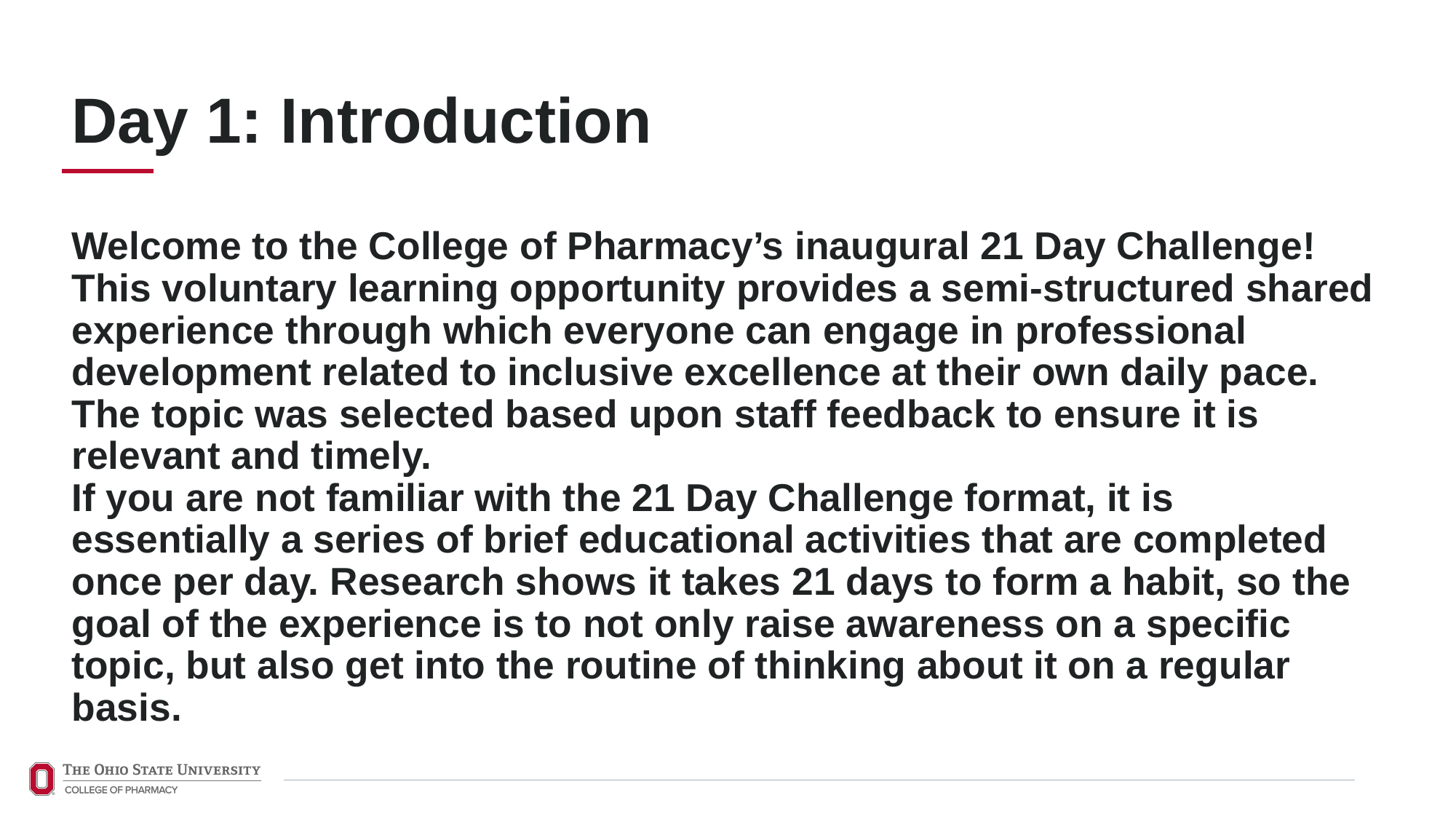

Day 1: Introduction
Welcome to the College of Pharmacy’s inaugural 21 Day Challenge! This voluntary learning opportunity provides a semi-structured shared experience through which everyone can engage in professional development related to inclusive excellence at their own daily pace. The topic was selected based upon staff feedback to ensure it is relevant and timely.
If you are not familiar with the 21 Day Challenge format, it is essentially a series of brief educational activities that are completed once per day. Research shows it takes 21 days to form a habit, so the goal of the experience is to not only raise awareness on a specific topic, but also get into the routine of thinking about it on a regular basis.